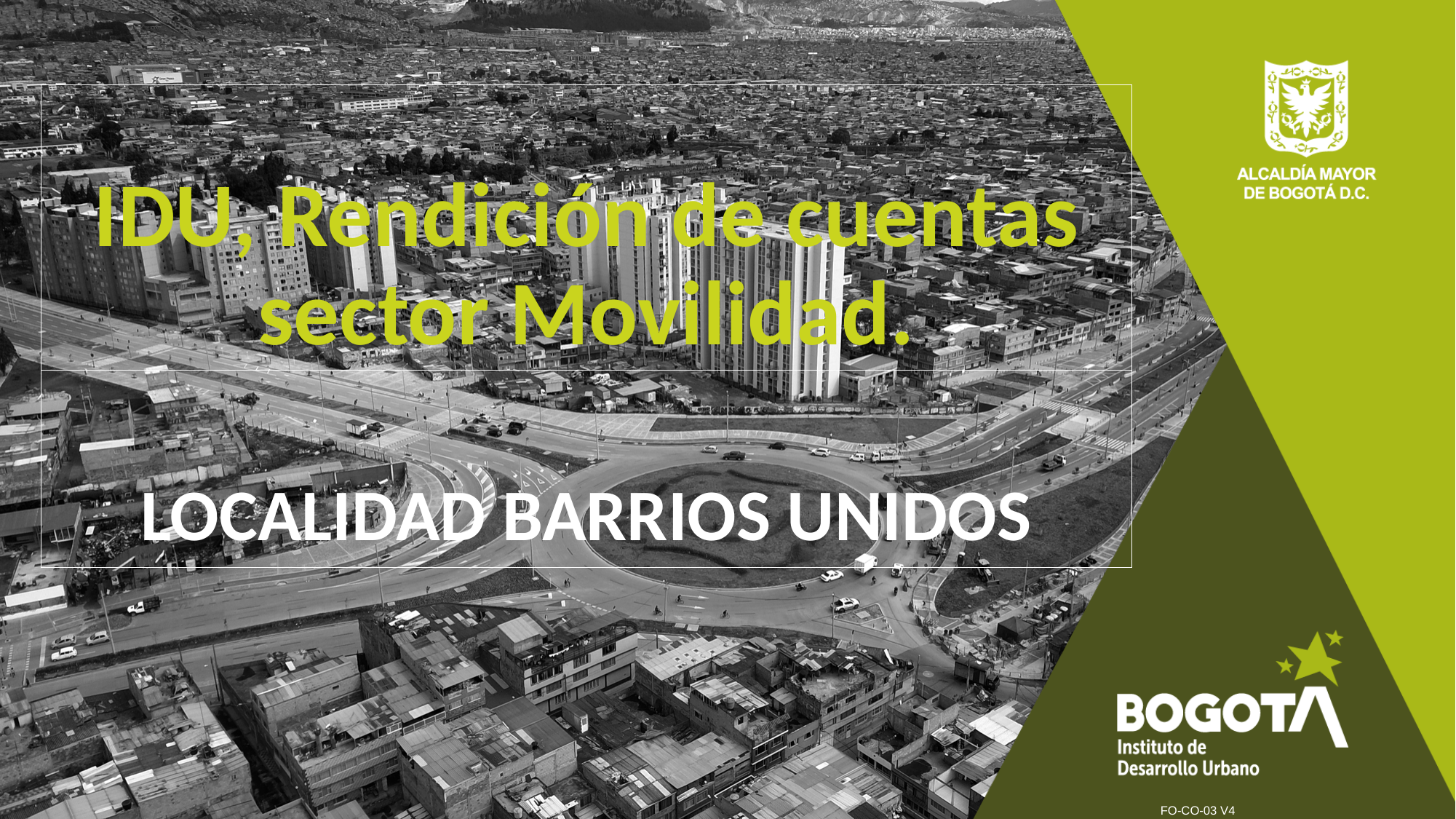

# IDU, Rendición de cuentas sector Movilidad.

LOCALIDAD BARRIOS UNIDOS